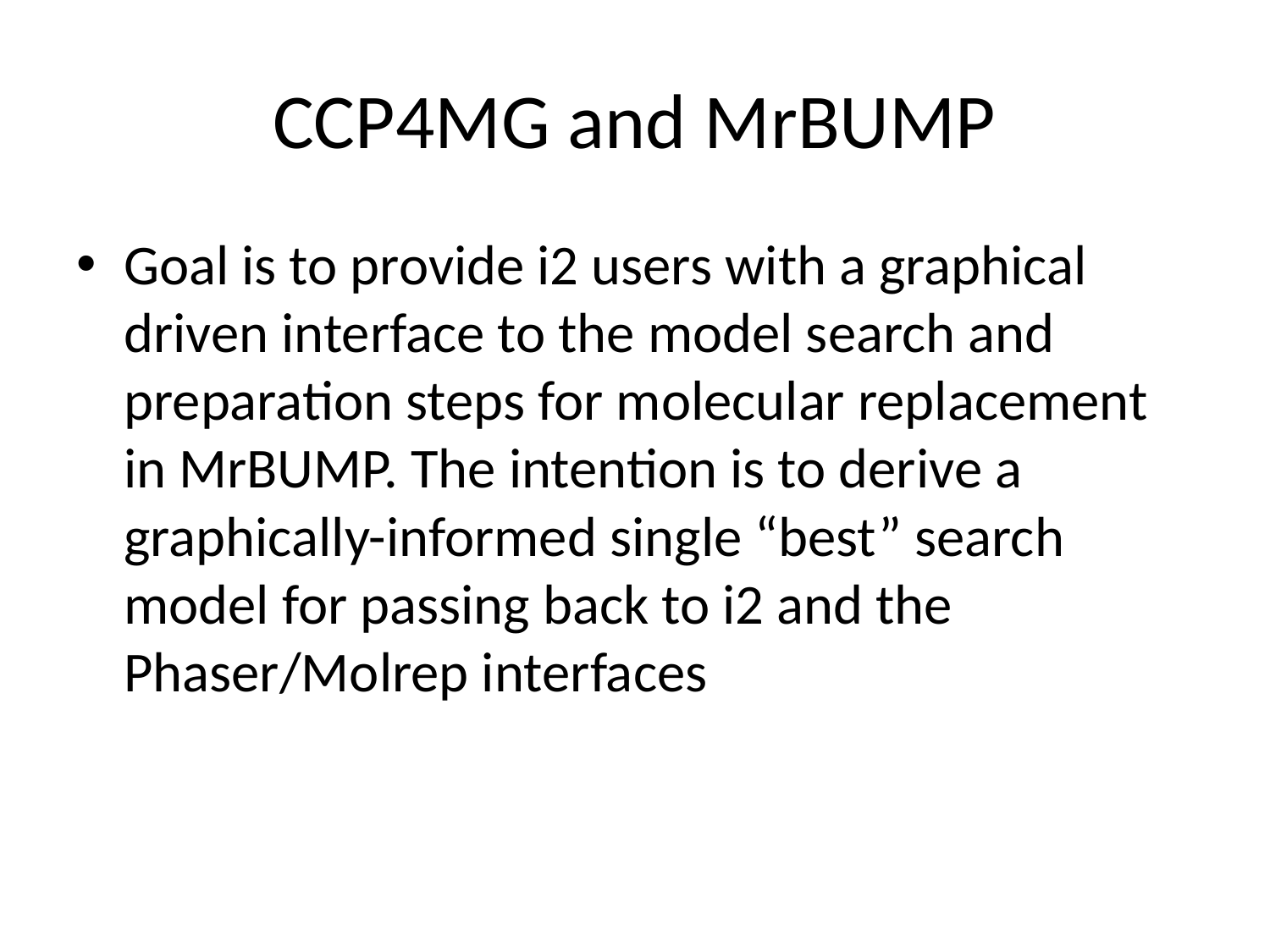

# CCP4MG and MrBUMP
Goal is to provide i2 users with a graphical driven interface to the model search and preparation steps for molecular replacement in MrBUMP. The intention is to derive a graphically-informed single “best” search model for passing back to i2 and the Phaser/Molrep interfaces